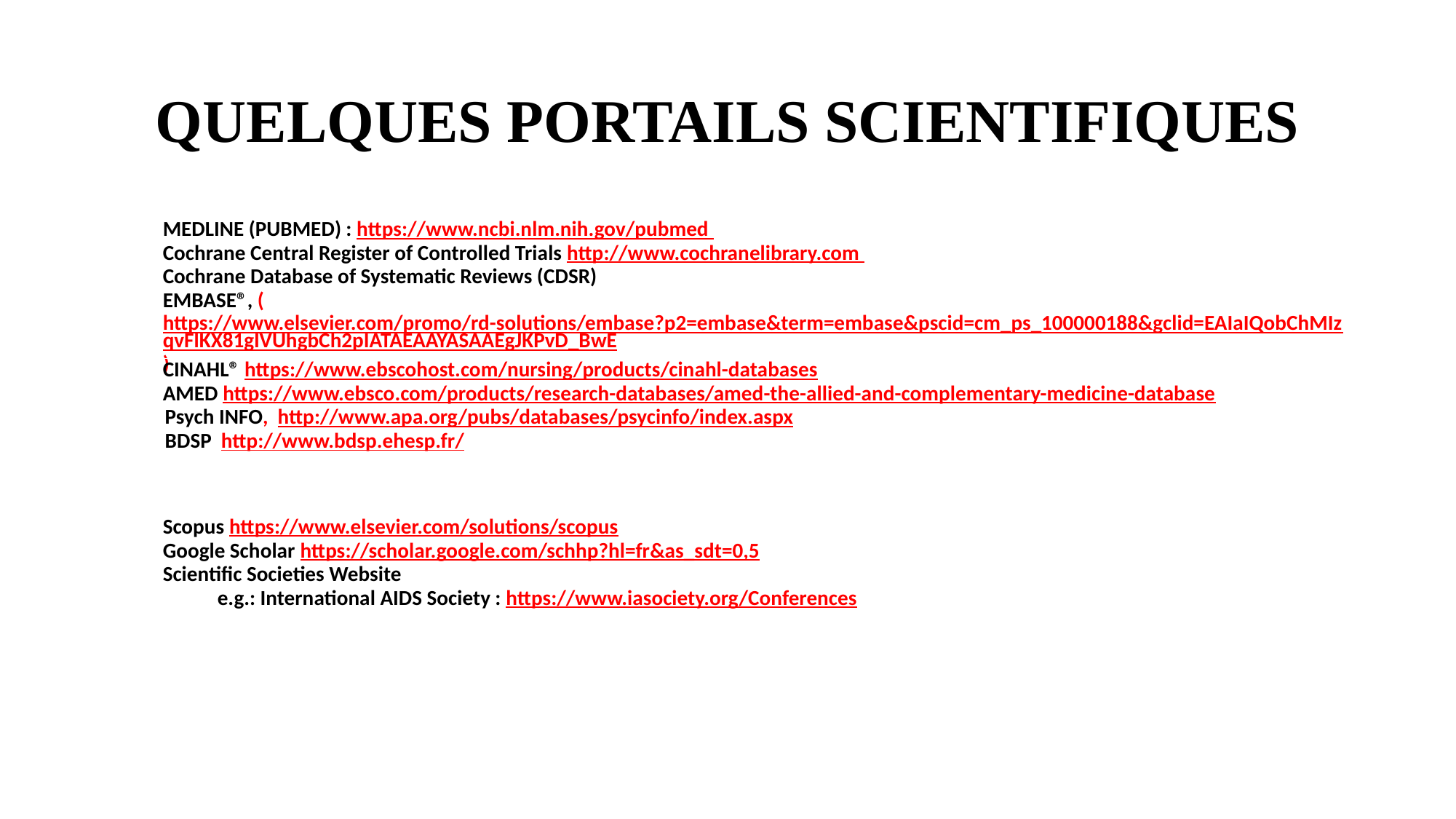

# QUELQUES PORTAILS SCIENTIFIQUES
| MEDLINE (PUBMED) : https://www.ncbi.nlm.nih.gov/pubmed |
| --- |
| Cochrane Central Register of Controlled Trials http://www.cochranelibrary.com |
| Cochrane Database of Systematic Reviews (CDSR) |
| EMBASE®, (https://www.elsevier.com/promo/rd-solutions/embase?p2=embase&term=embase&pscid=cm\_ps\_100000188&gclid=EAIaIQobChMIzqvFlKX81gIVUhgbCh2pIATAEAAYASAAEgJKPvD\_BwE) |
| CINAHL® https://www.ebscohost.com/nursing/products/cinahl-databases |
| AMED https://www.ebsco.com/products/research-databases/amed-the-allied-and-complementary-medicine-database |
| Psych INFO, http://www.apa.org/pubs/databases/psycinfo/index.aspx |
| BDSP http://www.bdsp.ehesp.fr/ |
|  |
| Scopus https://www.elsevier.com/solutions/scopus |
| Google Scholar https://scholar.google.com/schhp?hl=fr&as\_sdt=0,5 |
| Scientific Societies Website |
| e.g.: International AIDS Society : https://www.iasociety.org/Conferences |